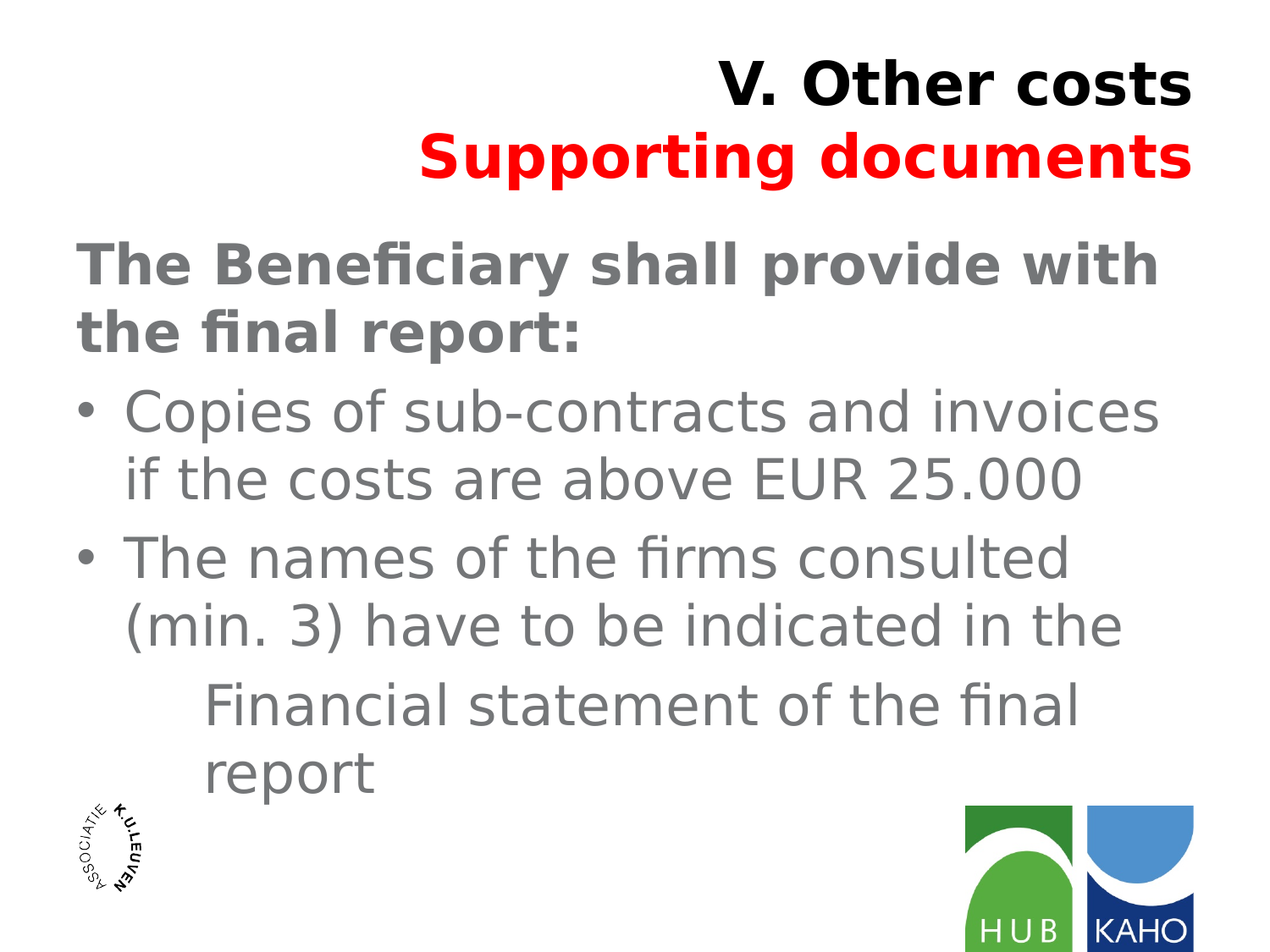

# V. Other costs Supporting documents
The Beneficiary shall provide with the final report:
Copies of sub-contracts and invoices if the costs are above EUR 25.000
The names of the firms consulted (min. 3) have to be indicated in the
	Financial statement of the final 	report